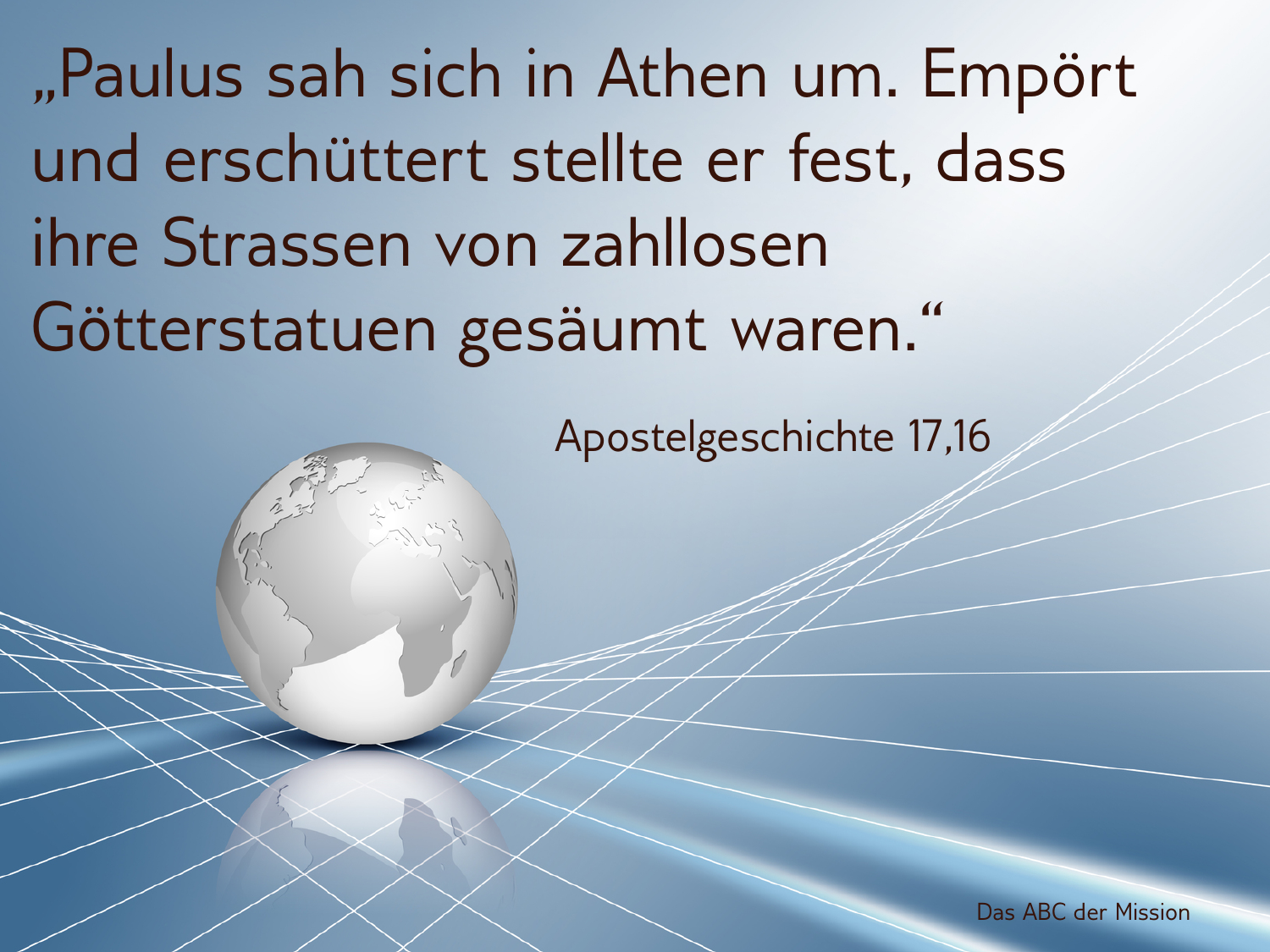

„Paulus sah sich in Athen um. Empört und erschüttert stellte er fest, dass ihre Strassen von zahllosen Götterstatuen gesäumt waren.“
Apostelgeschichte 17,16
Das ABC der Mission